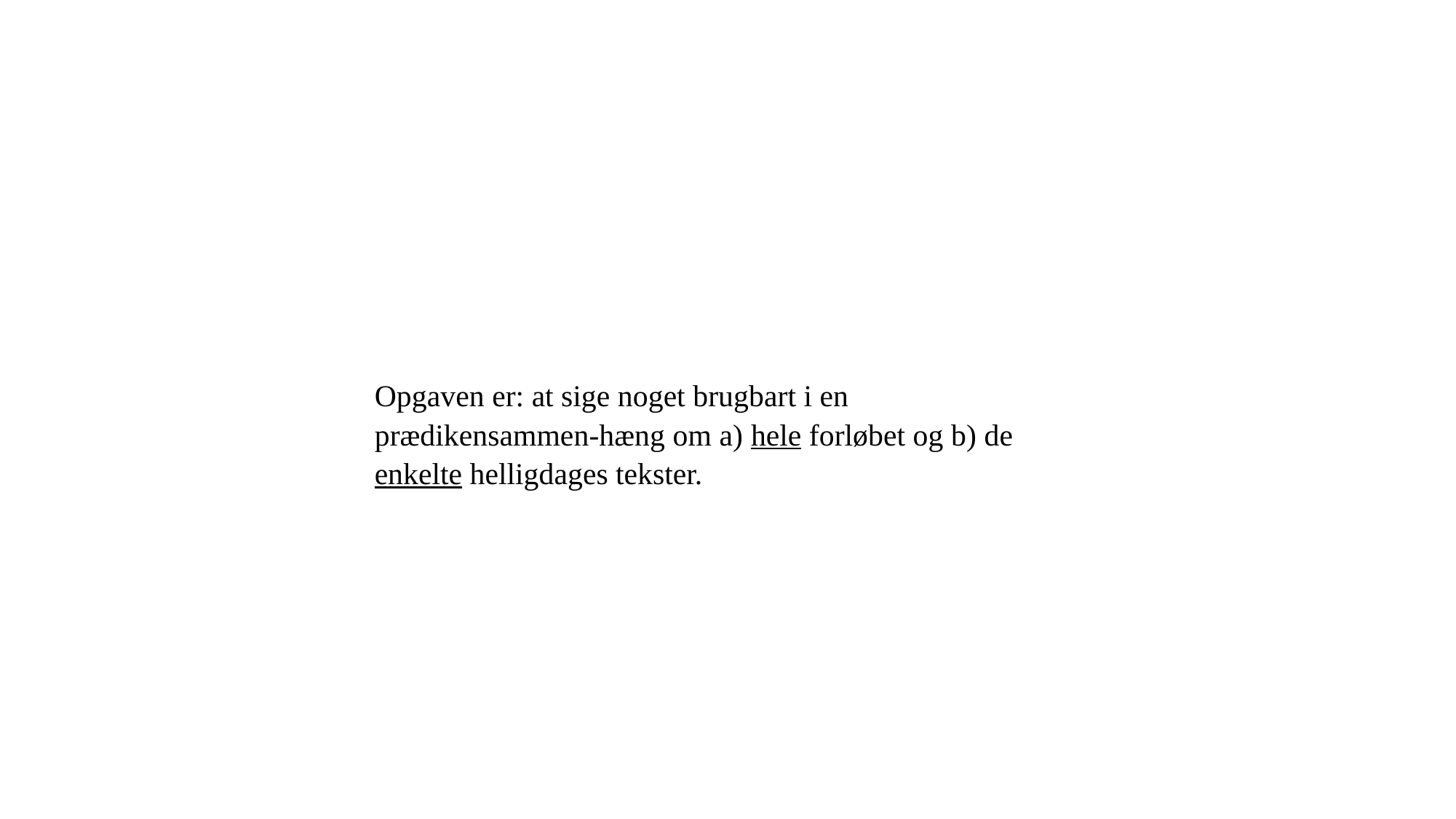

Opgaven er: at sige noget brugbart i en prædikensammen-hæng om a) hele forløbet og b) de enkelte helligdages tekster.
21-03-2023
3